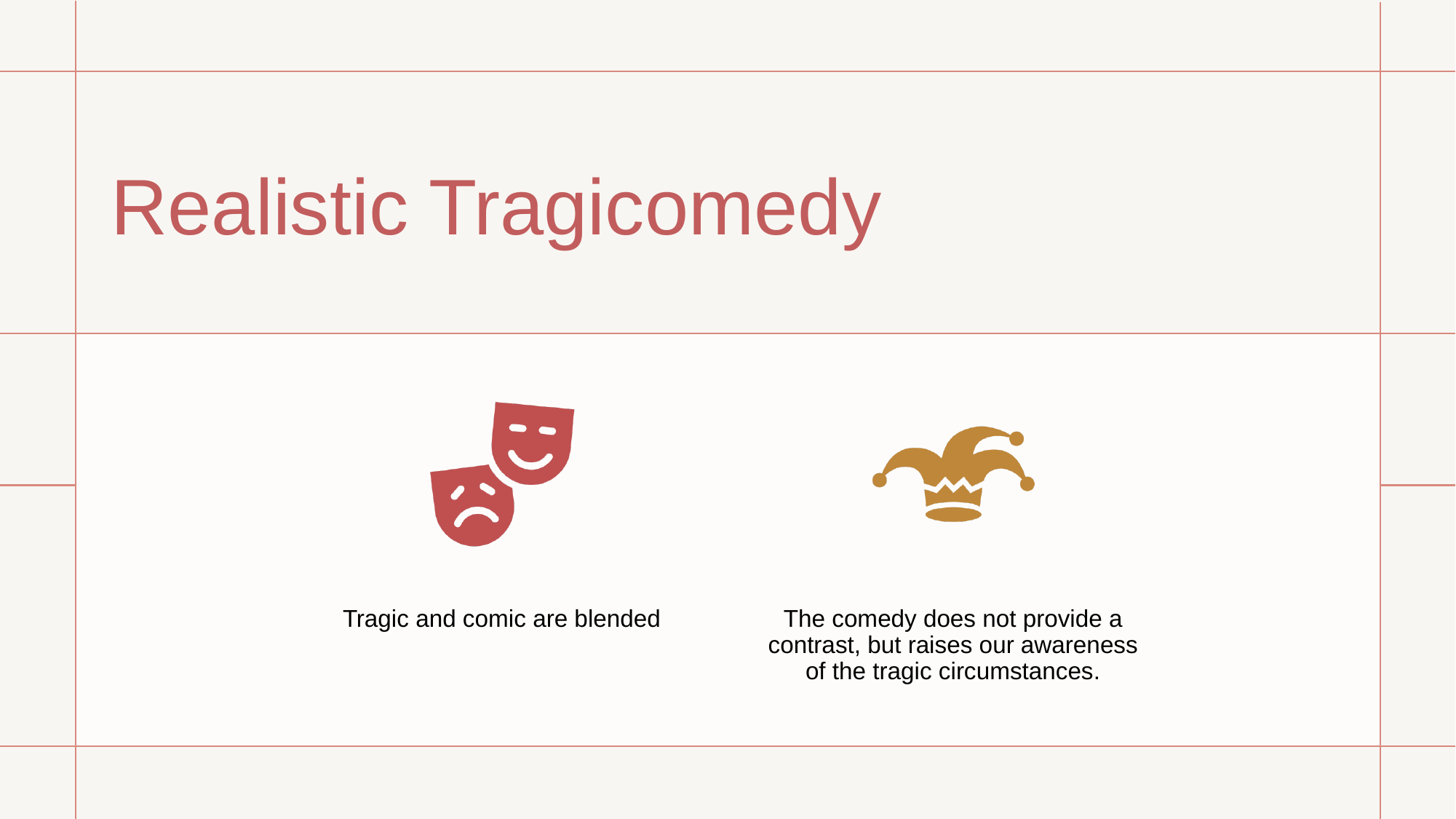

# Realistic Tragicomedy

Tragic and comic are blended
The comedy does not provide a contrast, but raises our awareness of the tragic circumstances.